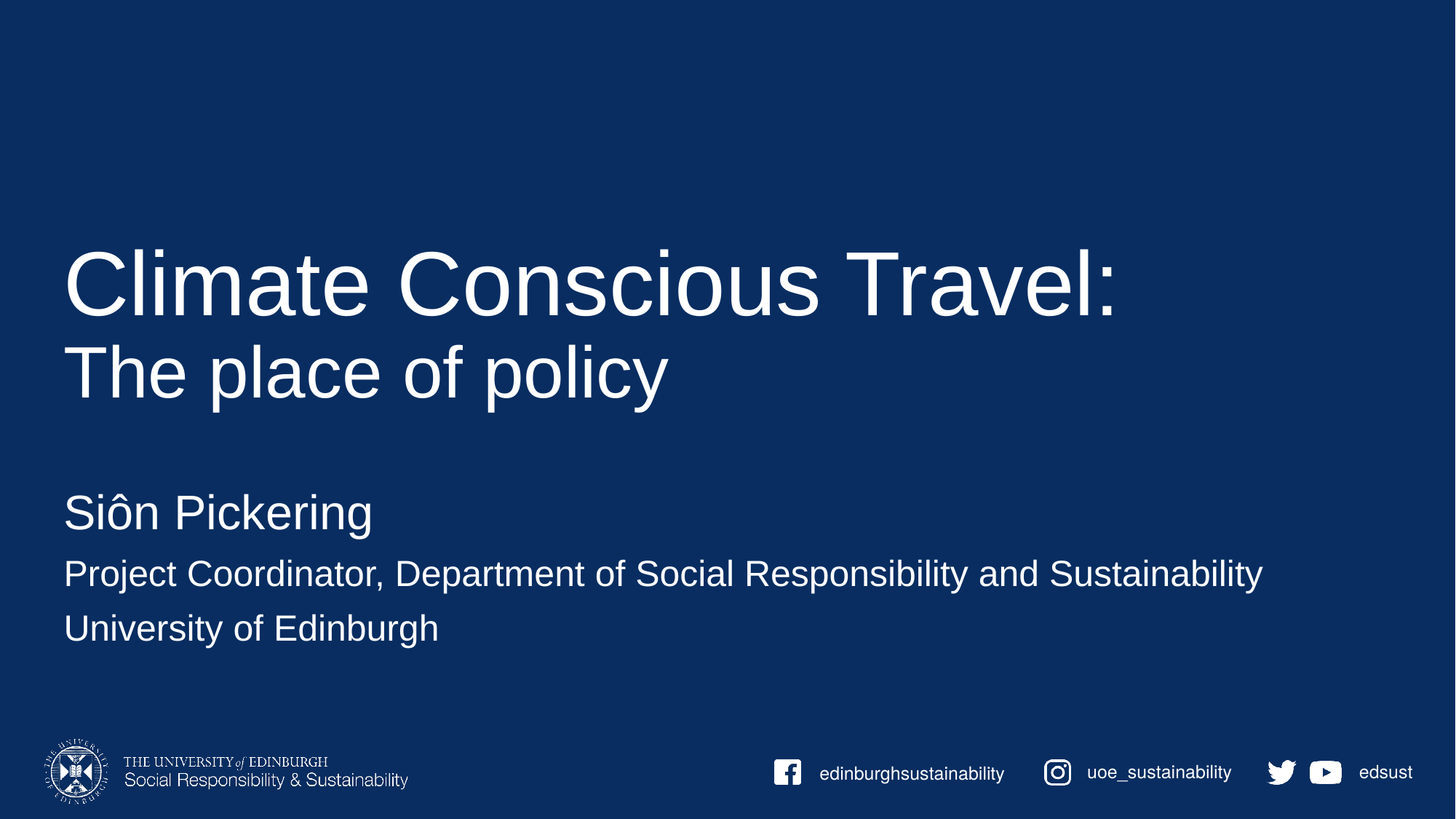

# Climate Conscious Travel: The place of policy
Siôn Pickering
Project Coordinator, Department of Social Responsibility and Sustainability
University of Edinburgh